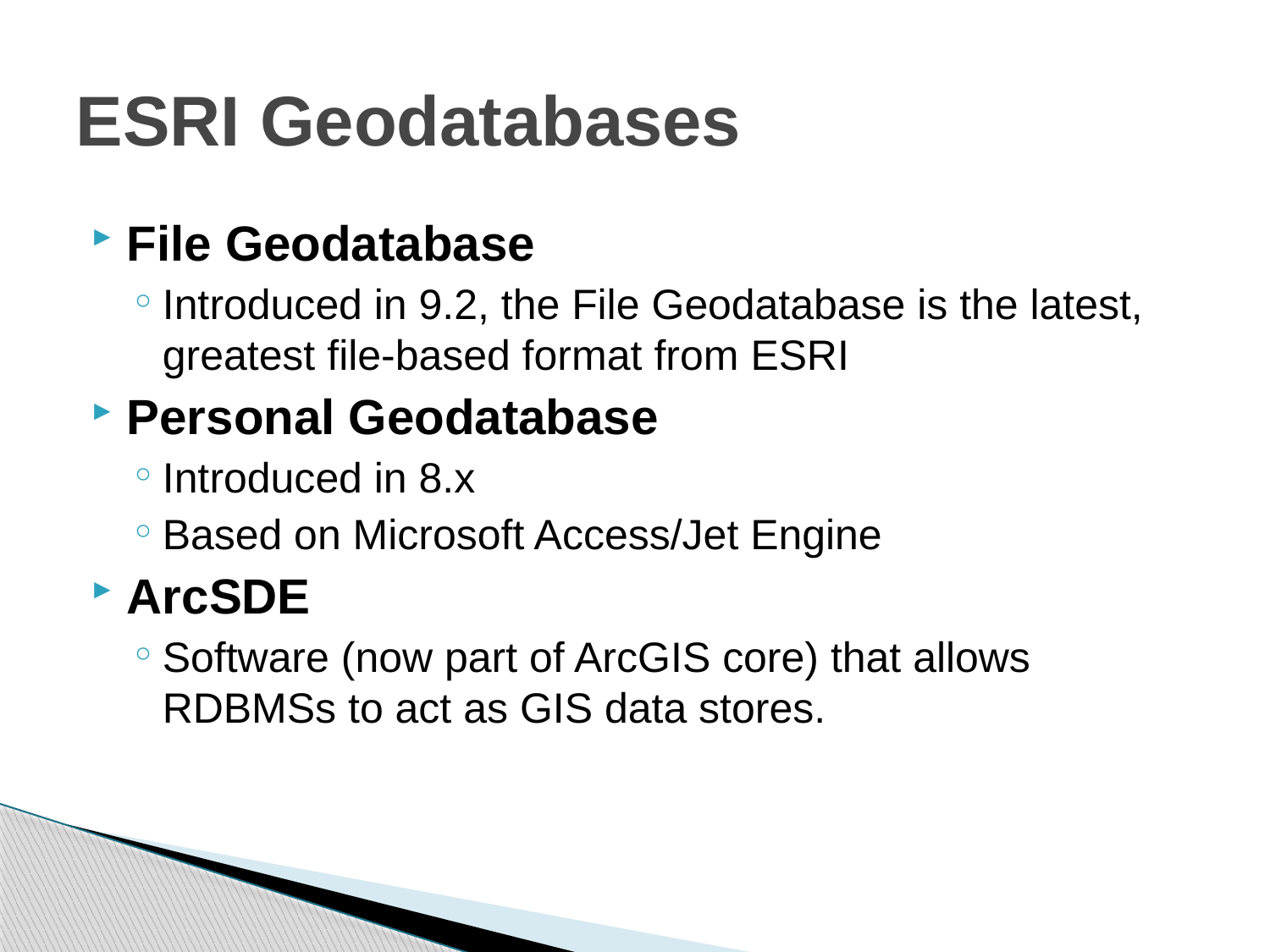

# ESRI Geodatabases
File Geodatabase
Introduced in 9.2, the File Geodatabase is the latest, greatest file-based format from ESRI
Personal Geodatabase
Introduced in 8.x
Based on Microsoft Access/Jet Engine
ArcSDE
Software (now part of ArcGIS core) that allows RDBMSs to act as GIS data stores.